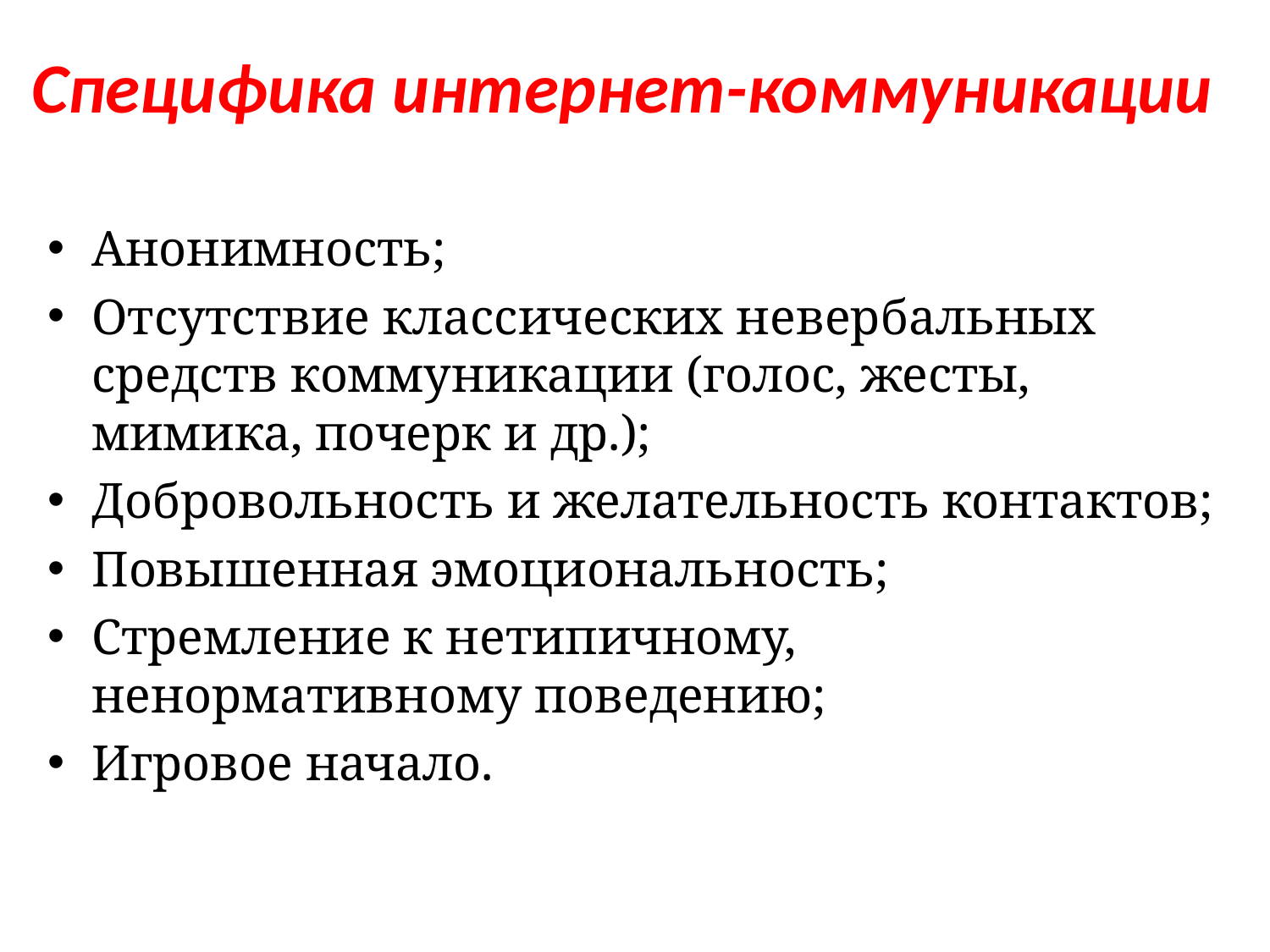

# Специфика интернет-коммуникации
Анонимность;
Отсутствие классических невербальных средств коммуникации (голос, жесты, мимика, почерк и др.);
Добровольность и желательность контактов;
Повышенная эмоциональность;
Стремление к нетипичному, ненормативному поведению;
Игровое начало.